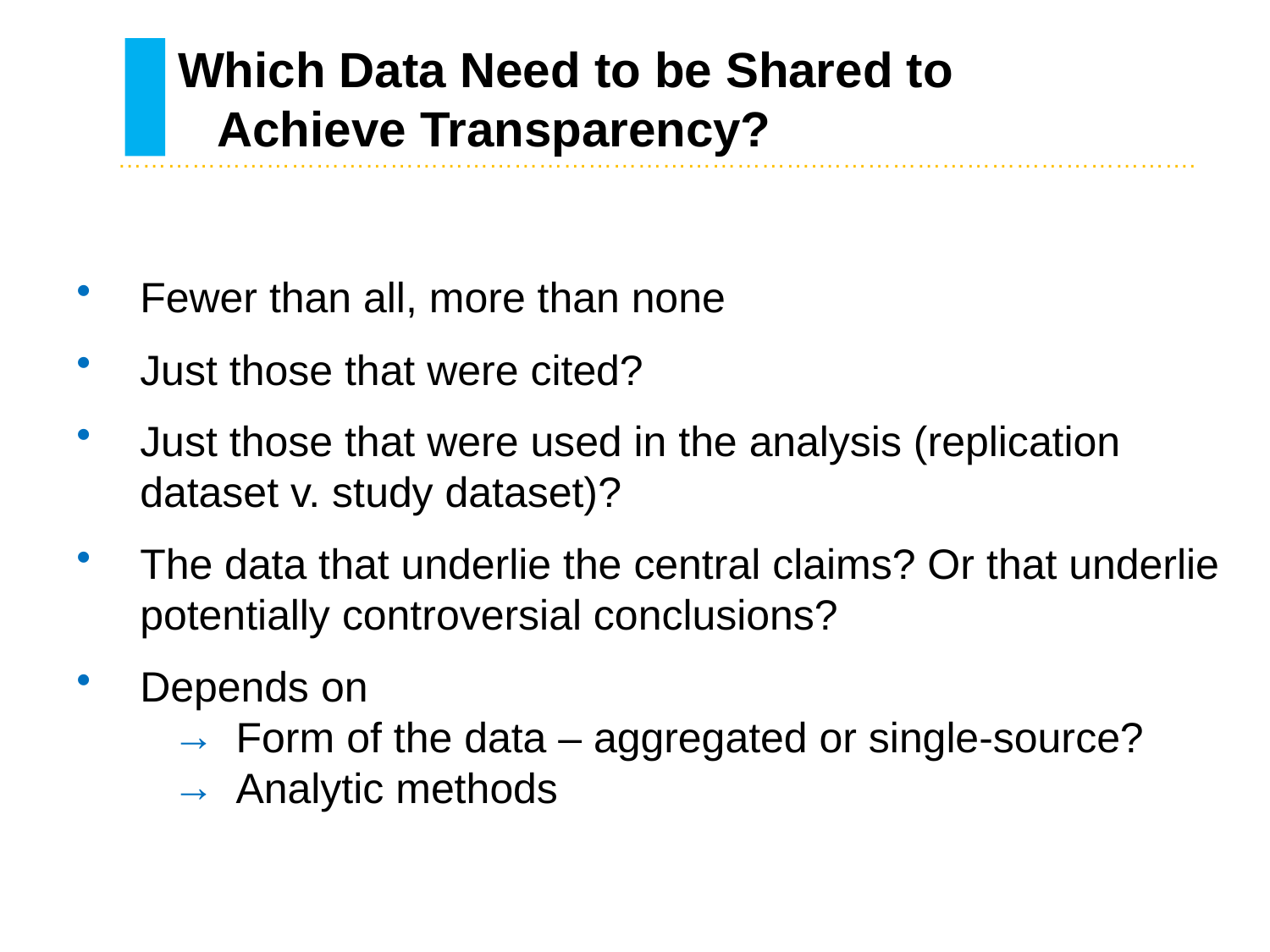

# Which Data Need to be Shared to                      Achieve Transparency?
………………………………………………………………………….……………………………………….
Fewer than all, more than none
Just those that were cited?
Just those that were used in the analysis (replication dataset v. study dataset)?
The data that underlie the central claims? Or that underlie potentially controversial conclusions?
Depends on
Form of the data – aggregated or single-source?
Analytic methods